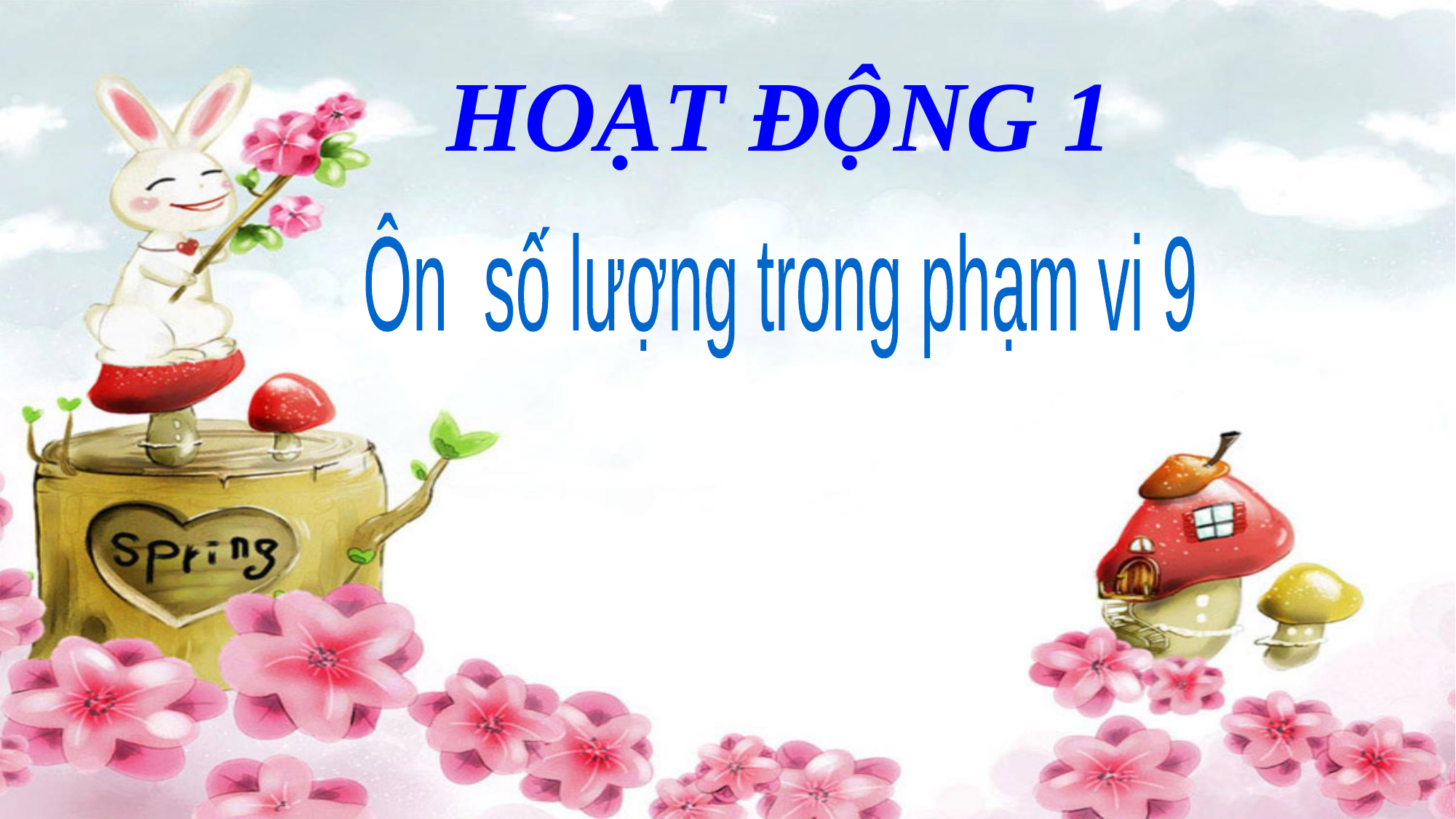

HOẠT ĐỘNG 1
Ôn  số lượng trong phạm vi 9